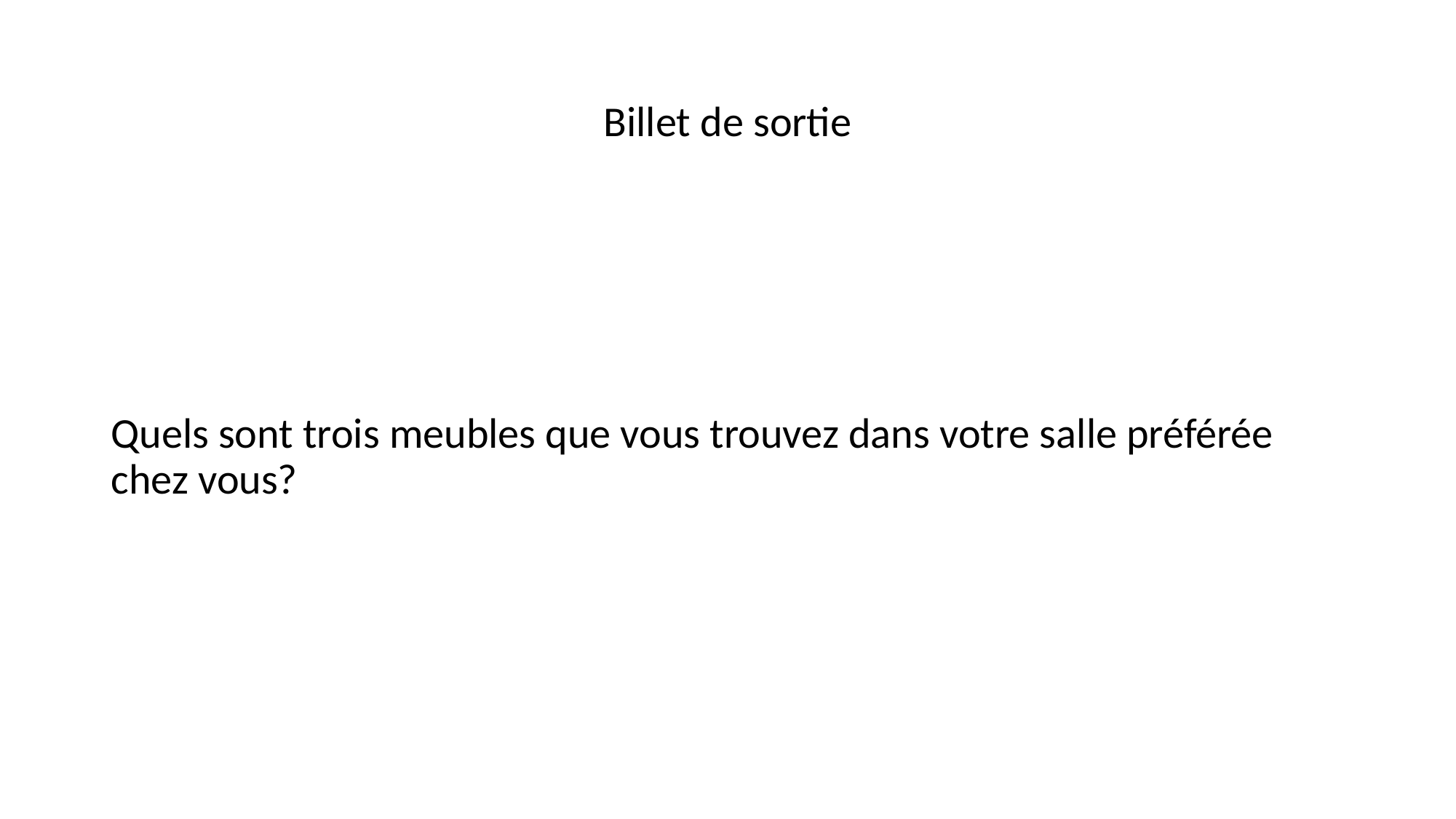

# Billet de sortie

Quels sont trois meubles que vous trouvez dans votre salle préférée chez vous?